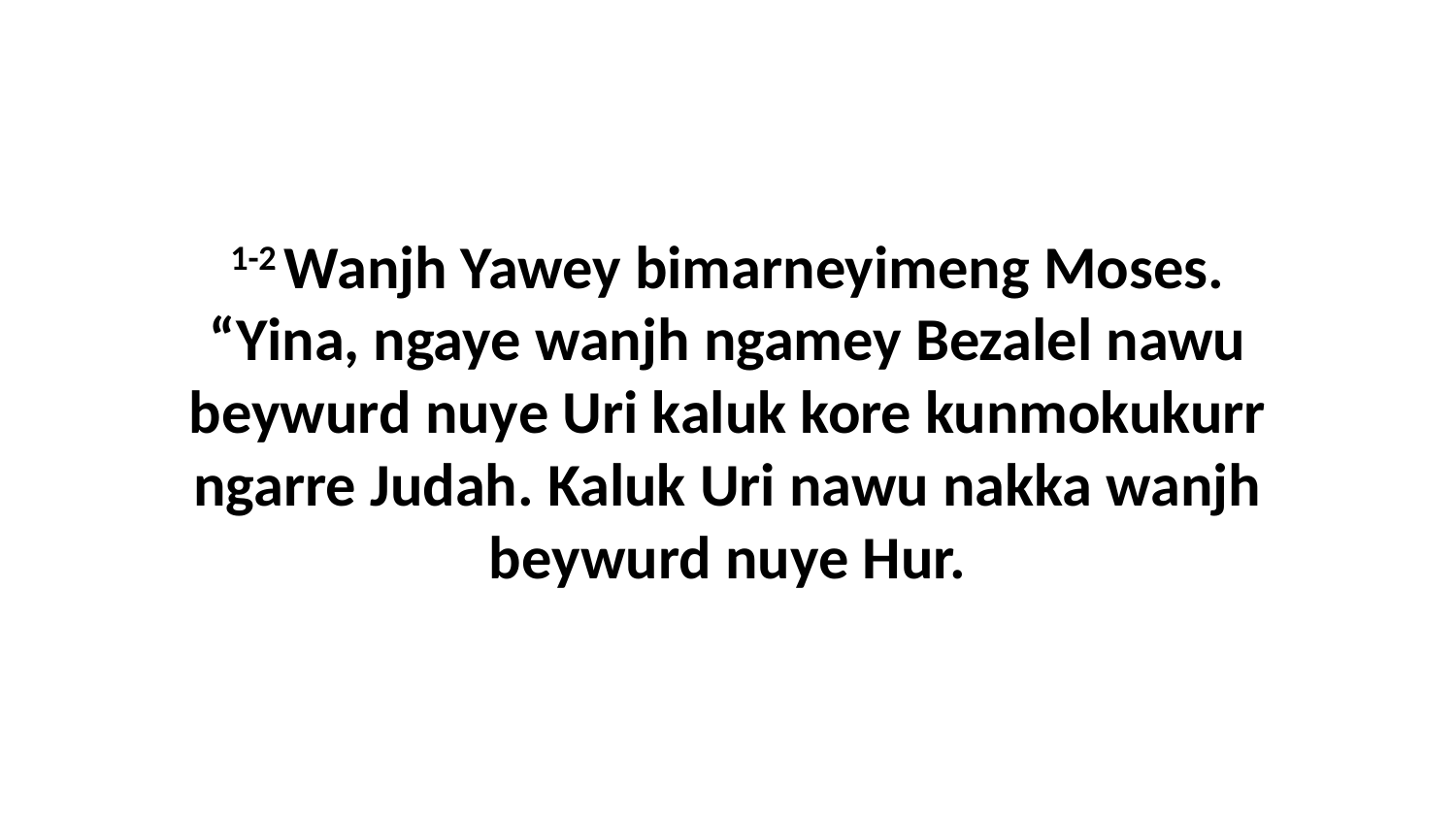

1-2 Wanjh Yawey bimarneyimeng Moses. “Yina, ngaye wanjh ngamey Bezalel nawu beywurd nuye Uri kaluk kore kunmokukurr ngarre Judah. Kaluk Uri nawu nakka wanjh beywurd nuye Hur.